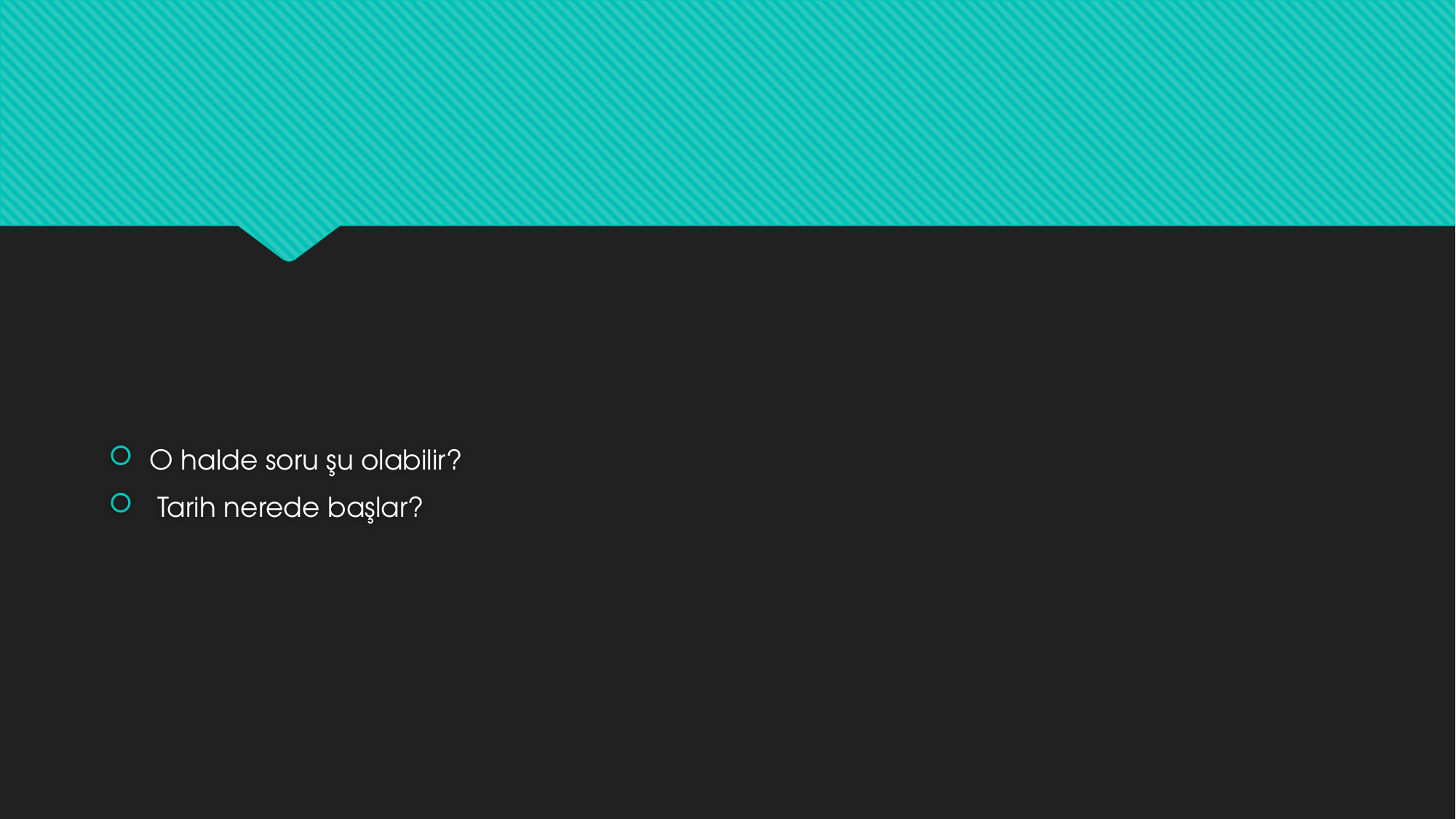

#
O halde soru şu olabilir?
 Tarih nerede başlar?